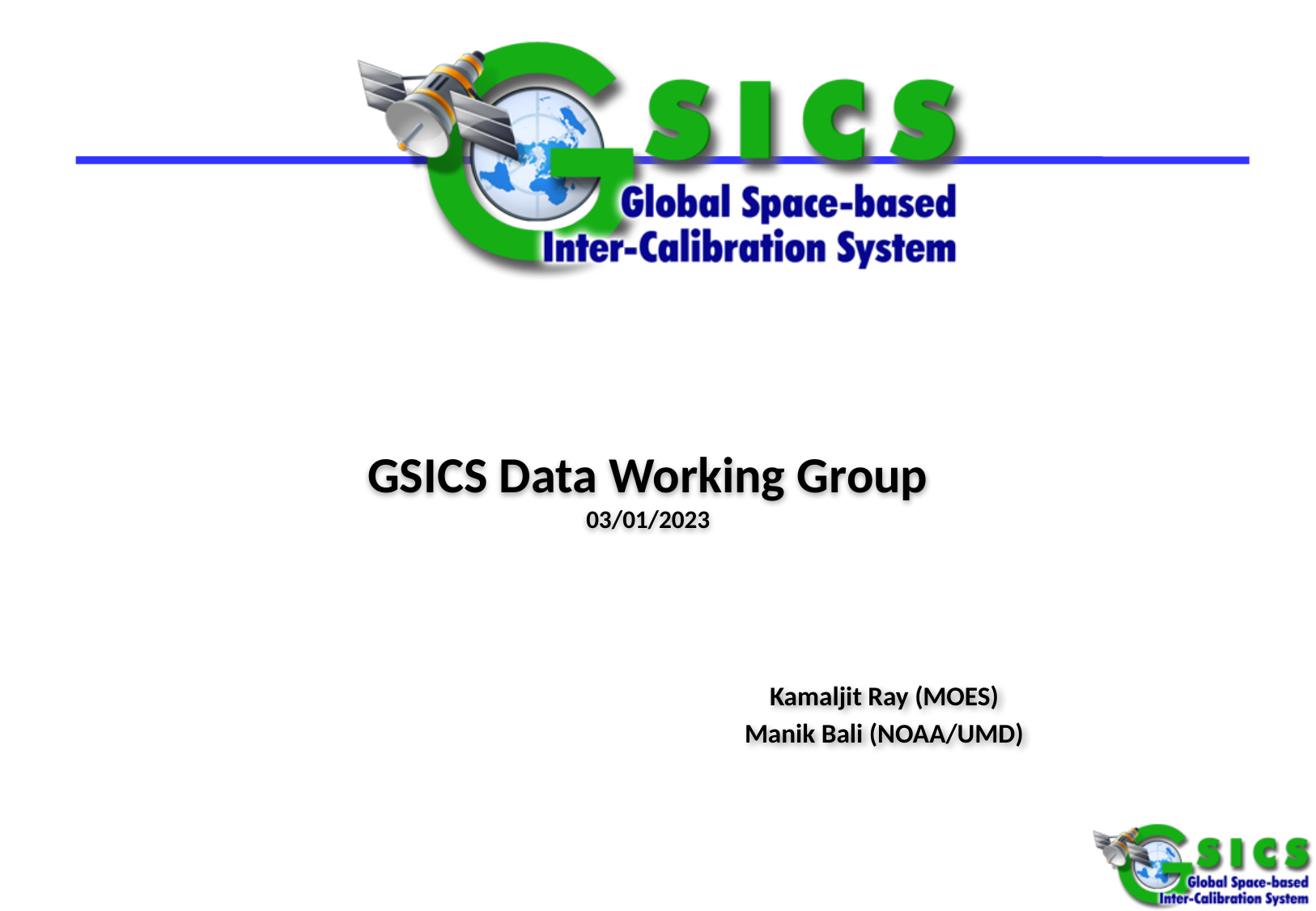

GSICS Data Working Group
03/01/2023
Kamaljit Ray (MOES)
Manik Bali (NOAA/UMD)